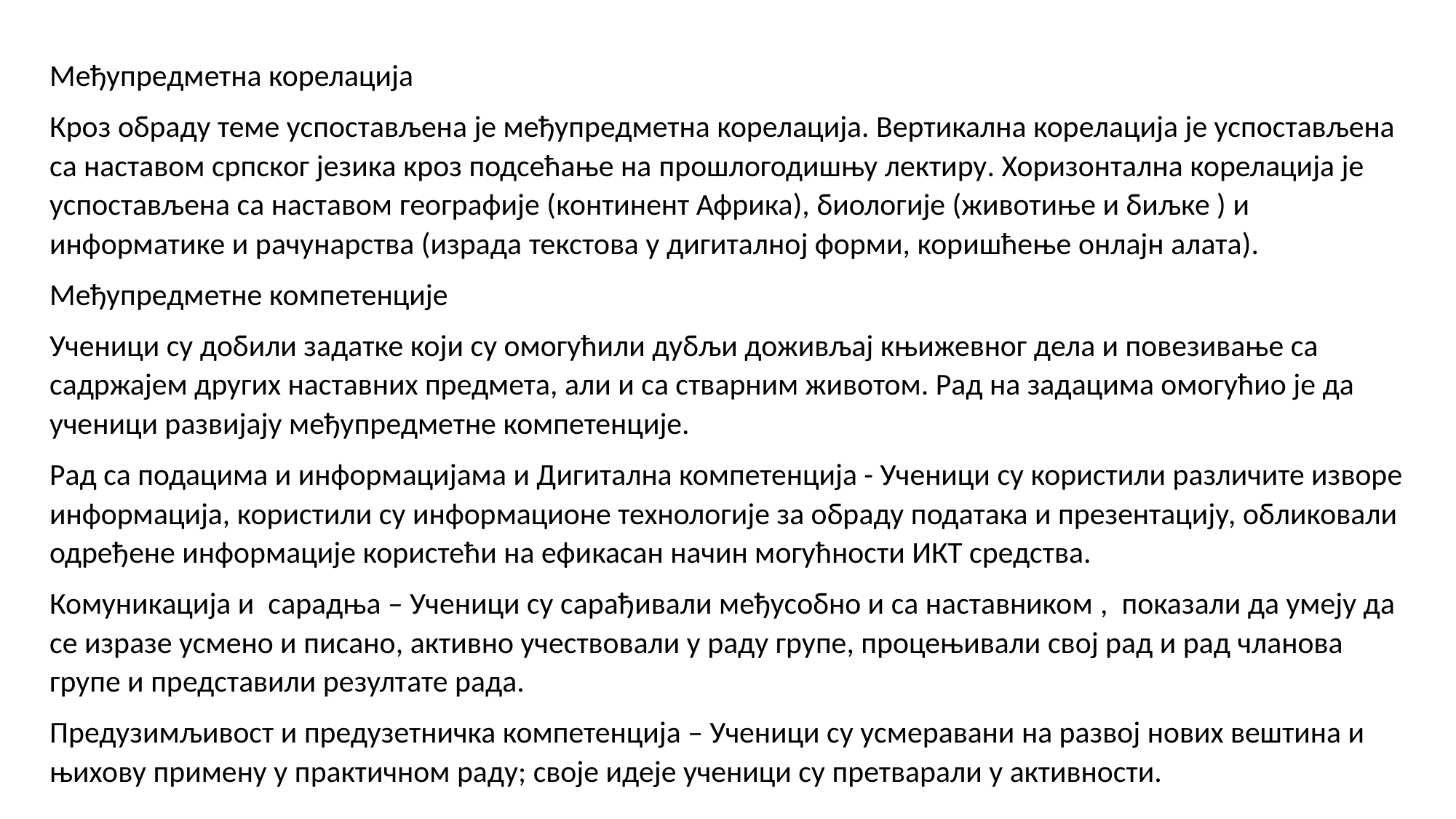

Међупредметнa корелацијa
Кроз обраду теме успостављена је међупредметна корелација. Вертикална корелација је успостављена са наставом српског језика кроз подсећање на прошлогодишњу лектиру. Хоризонтална корелација је успостављена са наставом географије (континент Африка), биологије (животиње и биљке ) и информатике и рачунарства (израда текстова у дигиталној форми, коришћење онлајн алата).
Међупредметне компетенције
Ученици су добили задатке који су омогућили дубљи доживљај књижевног дела и повезивање са садржајем других наставних предмета, али и са стварним животом. Рад на задацима омогућио је да ученици развијају међупредметне компетенције.
Рад са подацима и информацијама и Дигитална компетенција - Ученици су користили различите изворе информација, користили су информационе технологије за обраду података и презентацију, обликовали одређене информације користећи на ефикасан начин могућности ИКТ средства.
Комуникација и  сарадња – Ученици су сарађивали међусобно и са наставником ,  показали да умеју да се изразе усмено и писано, активно учествовали у раду групе, процењивали свој рад и рад чланова групе и представили резултате рада.
Предузимљивост и предузетничка компетенција – Ученици су усмеравани на развој нових вештина и њихову примену у практичном раду; своје идеје ученици су претварали у активности.